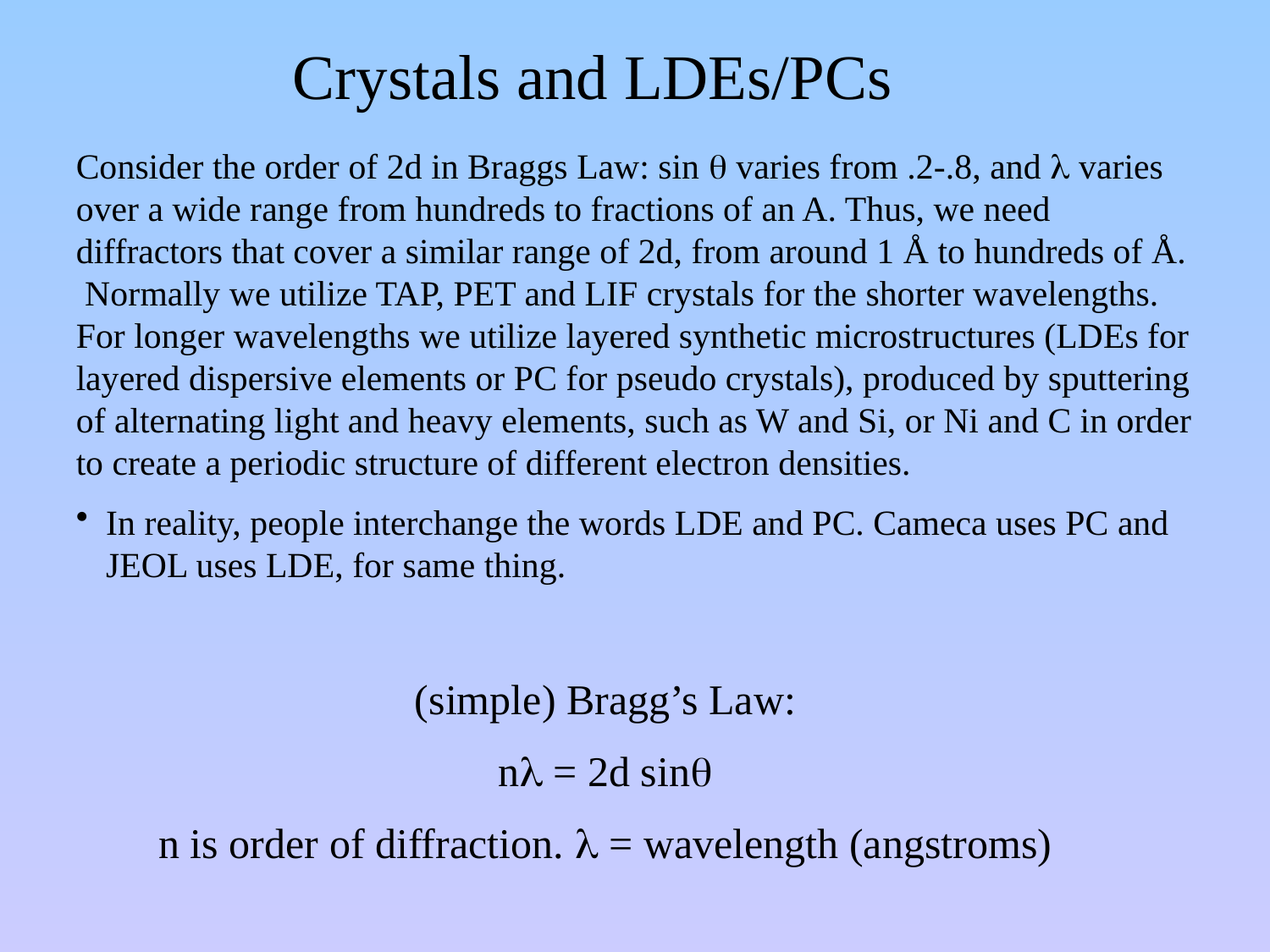

Crystals and LDEs/PCs
Consider the order of 2d in Braggs Law: sin θ varies from .2-.8, and λ varies over a wide range from hundreds to fractions of an A. Thus, we need diffractors that cover a similar range of 2d, from around 1 Å to hundreds of Å.  Normally we utilize TAP, PET and LIF crystals for the shorter wavelengths. For longer wavelengths we utilize layered synthetic microstructures (LDEs for layered dispersive elements or PC for pseudo crystals), produced by sputtering of alternating light and heavy elements, such as W and Si, or Ni and C in order to create a periodic structure of different electron densities.
In reality, people interchange the words LDE and PC. Cameca uses PC and JEOL uses LDE, for same thing.
(simple) Bragg’s Law:
nλ = 2d sinθ
n is order of diffraction. λ = wavelength (angstroms)